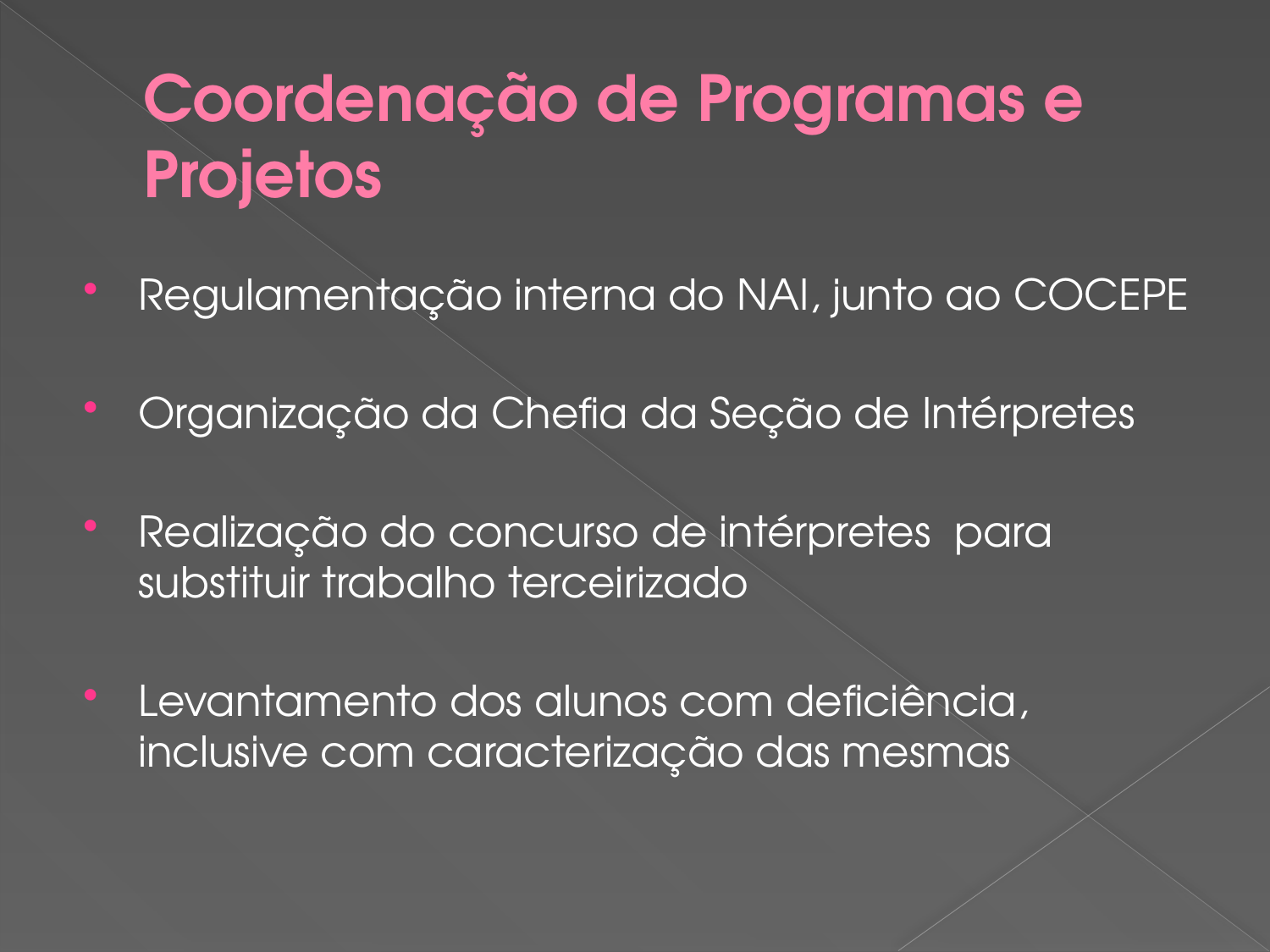

# Coordenação de Programas e Projetos
Regulamentação interna do NAI, junto ao COCEPE

Organização da Chefia da Seção de Intérpretes

Realização do concurso de intérpretes  para substituir trabalho terceirizado

Levantamento dos alunos com deficiência, inclusive com caracterização das mesmas